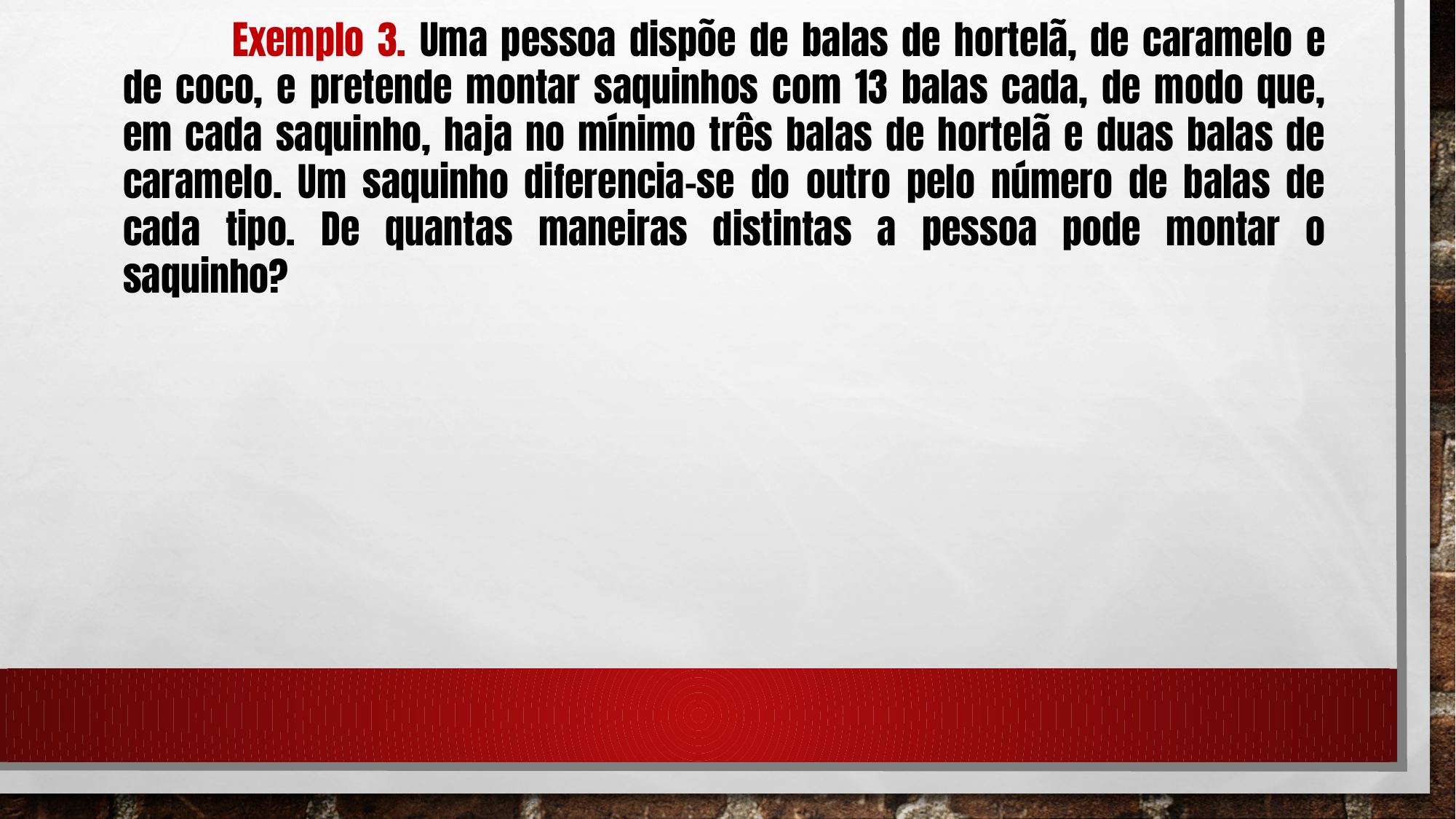

Exemplo 3. Uma pessoa dispõe de balas de hortelã, de caramelo e de coco, e pretende montar saquinhos com 13 balas cada, de modo que, em cada saquinho, haja no mínimo três balas de hortelã e duas balas de caramelo. Um saquinho diferencia-se do outro pelo número de balas de cada tipo. De quantas maneiras distintas a pessoa pode montar o saquinho?